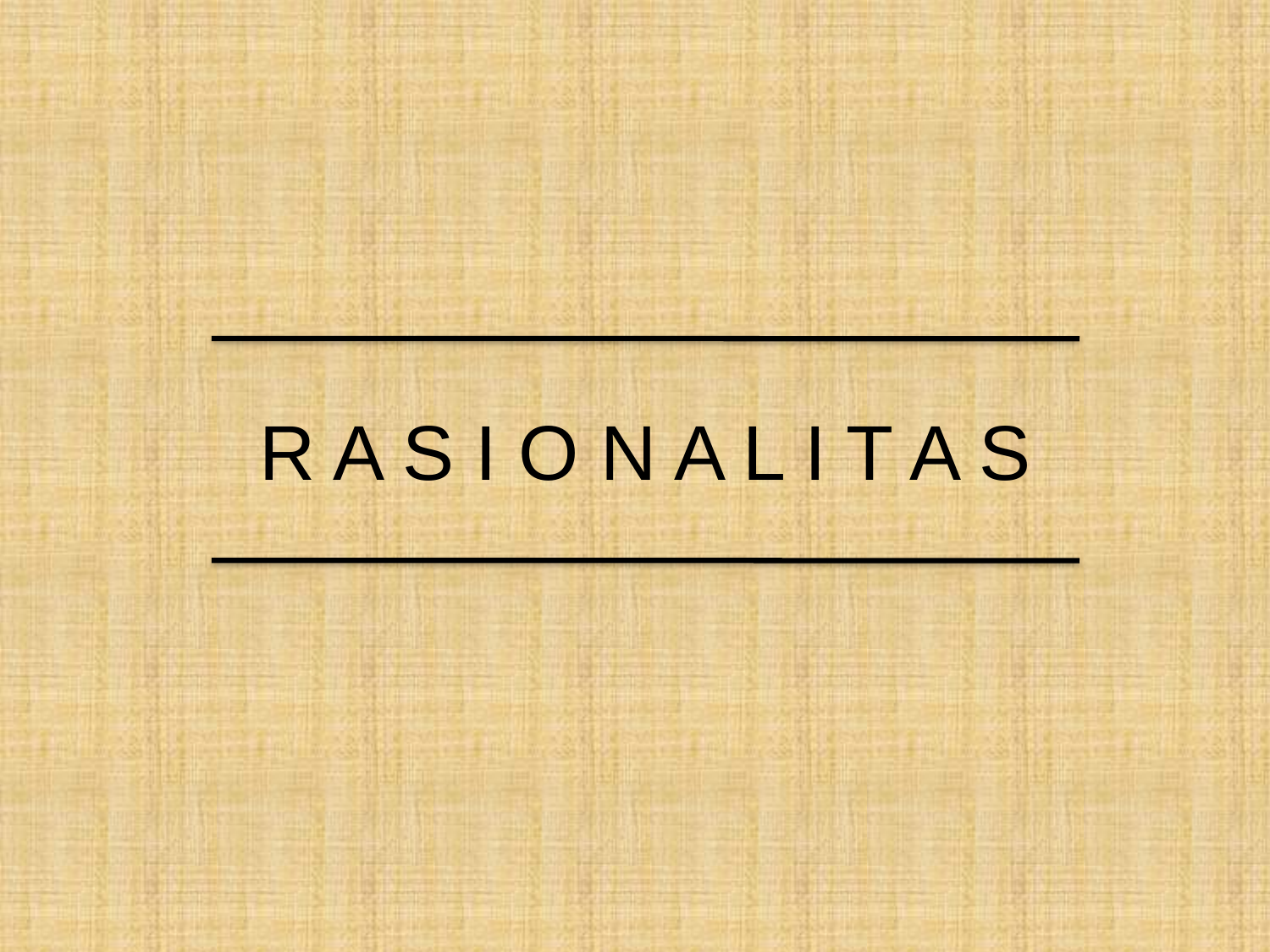

# R A S I O N A L I T A S